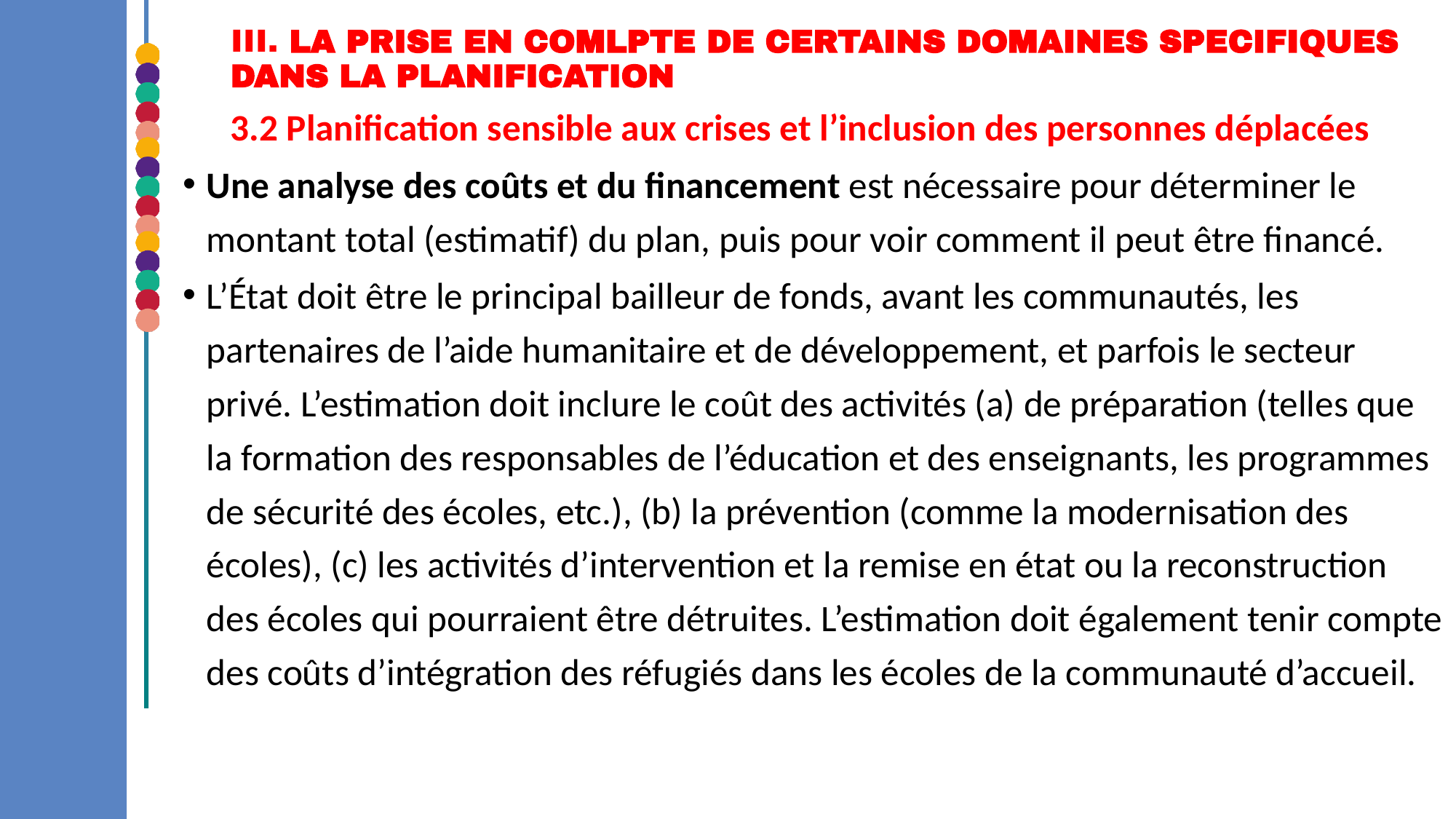

III. LA PRISE EN COMLPTE DE CERTAINS DOMAINES SPECIFIQUES DANS LA PLANIFICATION

3.2 Planification sensible aux crises et l’inclusion des personnes déplacées
Une analyse des coûts et du financement est nécessaire pour déterminer le montant total (estimatif) du plan, puis pour voir comment il peut être financé.
L’État doit être le principal bailleur de fonds, avant les communautés, les partenaires de l’aide humanitaire et de développement, et parfois le secteur privé. L’estimation doit inclure le coût des activités (a) de préparation (telles que la formation des responsables de l’éducation et des enseignants, les programmes de sécurité des écoles, etc.), (b) la prévention (comme la modernisation des écoles), (c) les activités d’intervention et la remise en état ou la reconstruction des écoles qui pourraient être détruites. L’estimation doit également tenir compte des coûts d’intégration des réfugiés dans les écoles de la communauté d’accueil.